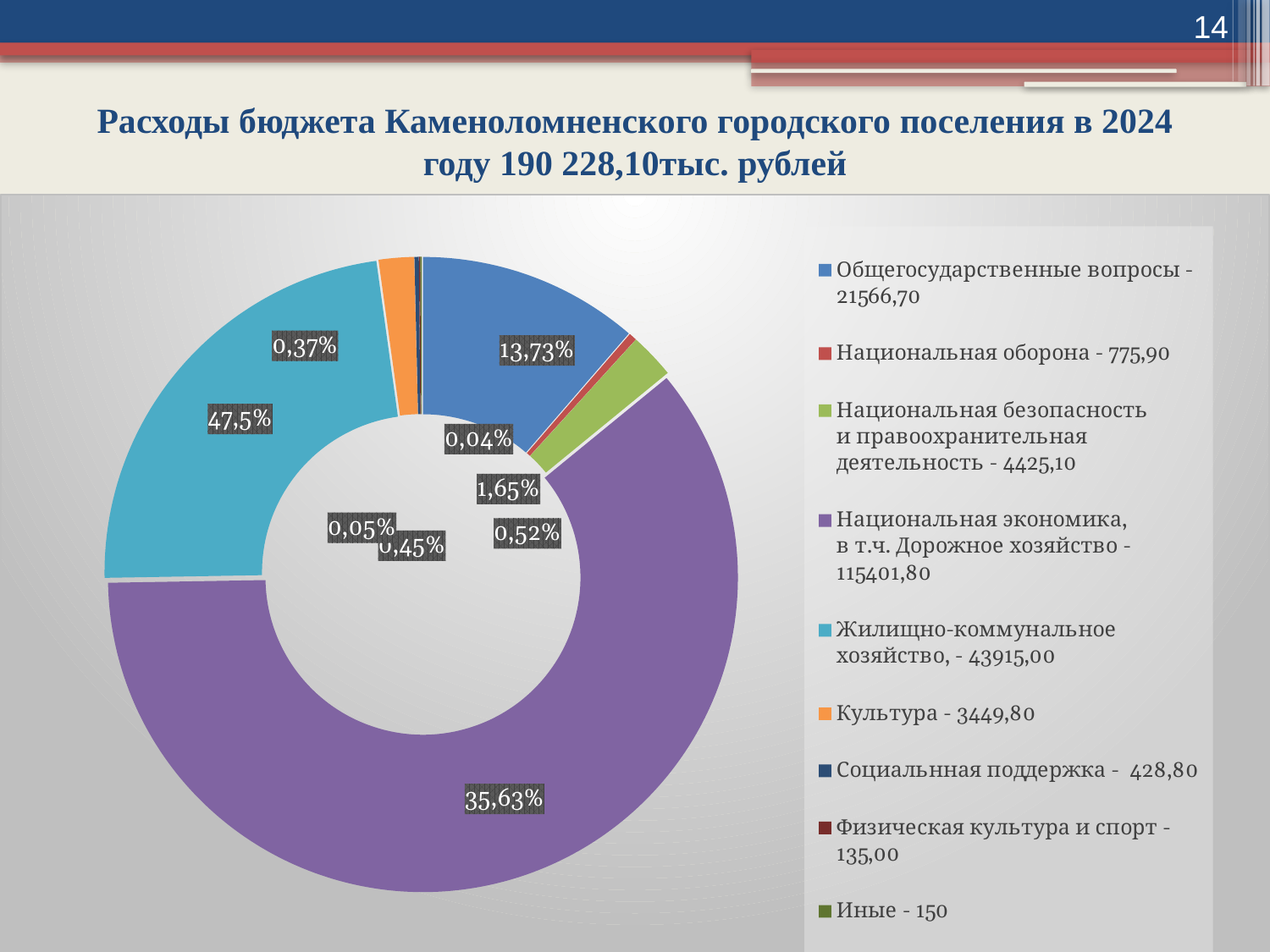

14
# Расходы бюджета Каменоломненского городского поселения в 2024 году 190 228,10тыс. рублей

### Chart

| Category | Столбец1 |
|---|---|
| Общегосударственные вопросы - 21566,70 | 21566.7 |
| Национальная оборона - 775,90 | 775.9 |
| Национальная безопасность
и правоохранительная деятельность - 4425,10 | 4425.1 |
| Национальная экономика,
в т.ч. Дорожное хозяйство - 115401,80 | 115401.8 |
| Жилищно-коммунальное хозяйство, - 43915,00 | 43915.0 |
| Культура - 3449,80 | 3449.8 |
| Социальнная поддержка -  428,80 | 428.8 |
| Физическая культура и спорт - 135,00 | 135.0 |
| Иные - 150 | 150.0 |